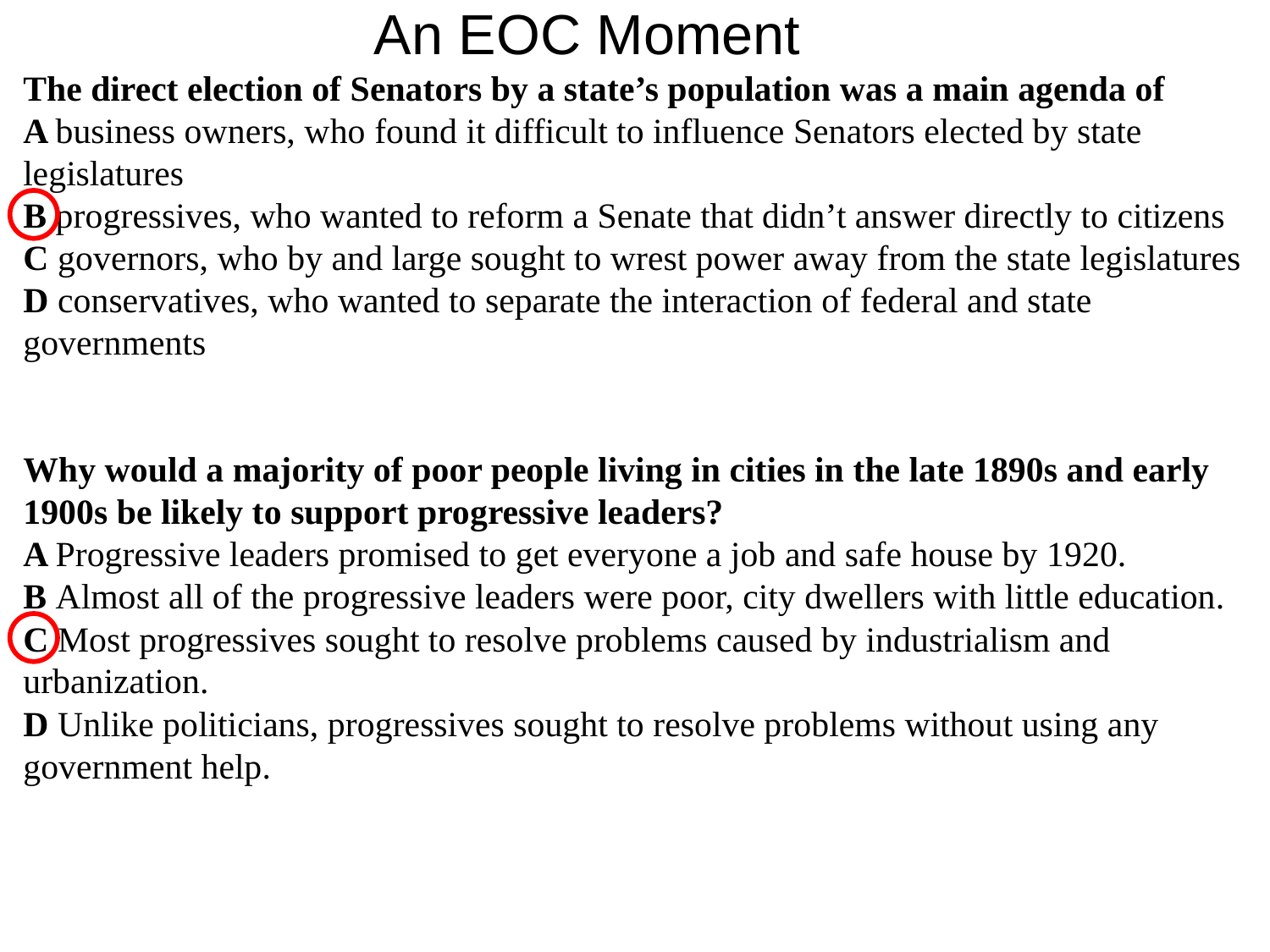

# An EOC Moment
The direct election of Senators by a state’s population was a main agenda of
A business owners, who found it difficult to influence Senators elected by state legislatures
B progressives, who wanted to reform a Senate that didn’t answer directly to citizens
C governors, who by and large sought to wrest power away from the state legislatures
D conservatives, who wanted to separate the interaction of federal and state governments

Why would a majority of poor people living in cities in the late 1890s and early 1900s be likely to support progressive leaders?
A Progressive leaders promised to get everyone a job and safe house by 1920.
B Almost all of the progressive leaders were poor, city dwellers with little education.
C Most progressives sought to resolve problems caused by industrialism and urbanization.
D Unlike politicians, progressives sought to resolve problems without using any government help.